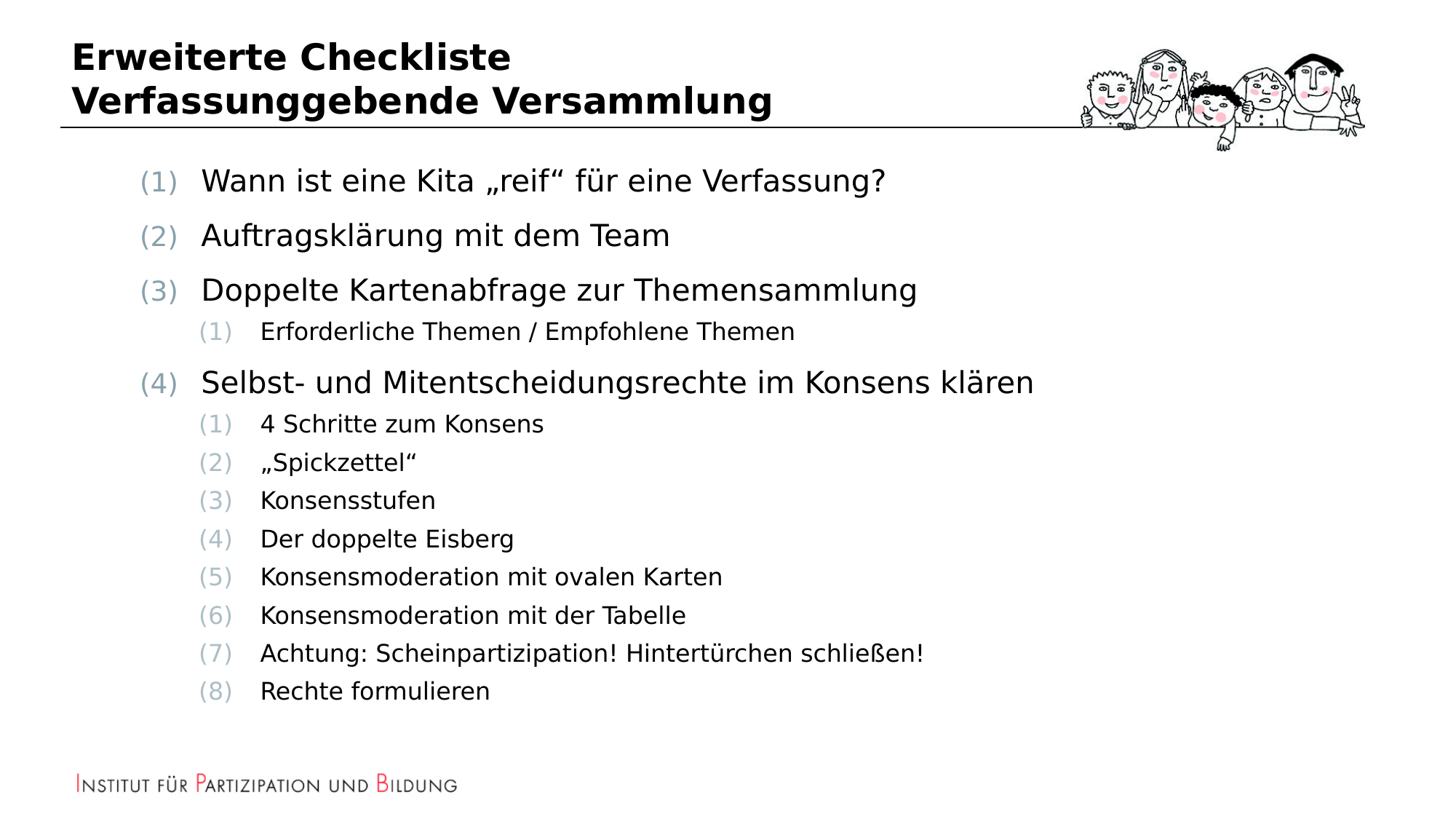

# Erweiterte Checkliste Verfassunggebende Versammlung
Wann ist eine Kita „reif“ für eine Verfassung?
Auftragsklärung mit dem Team
Doppelte Kartenabfrage zur Themensammlung
Erforderliche Themen / Empfohlene Themen
Selbst- und Mitentscheidungsrechte im Konsens klären
4 Schritte zum Konsens
„Spickzettel“
Konsensstufen
Der doppelte Eisberg
Konsensmoderation mit ovalen Karten
Konsensmoderation mit der Tabelle
Achtung: Scheinpartizipation! Hintertürchen schließen!
Rechte formulieren